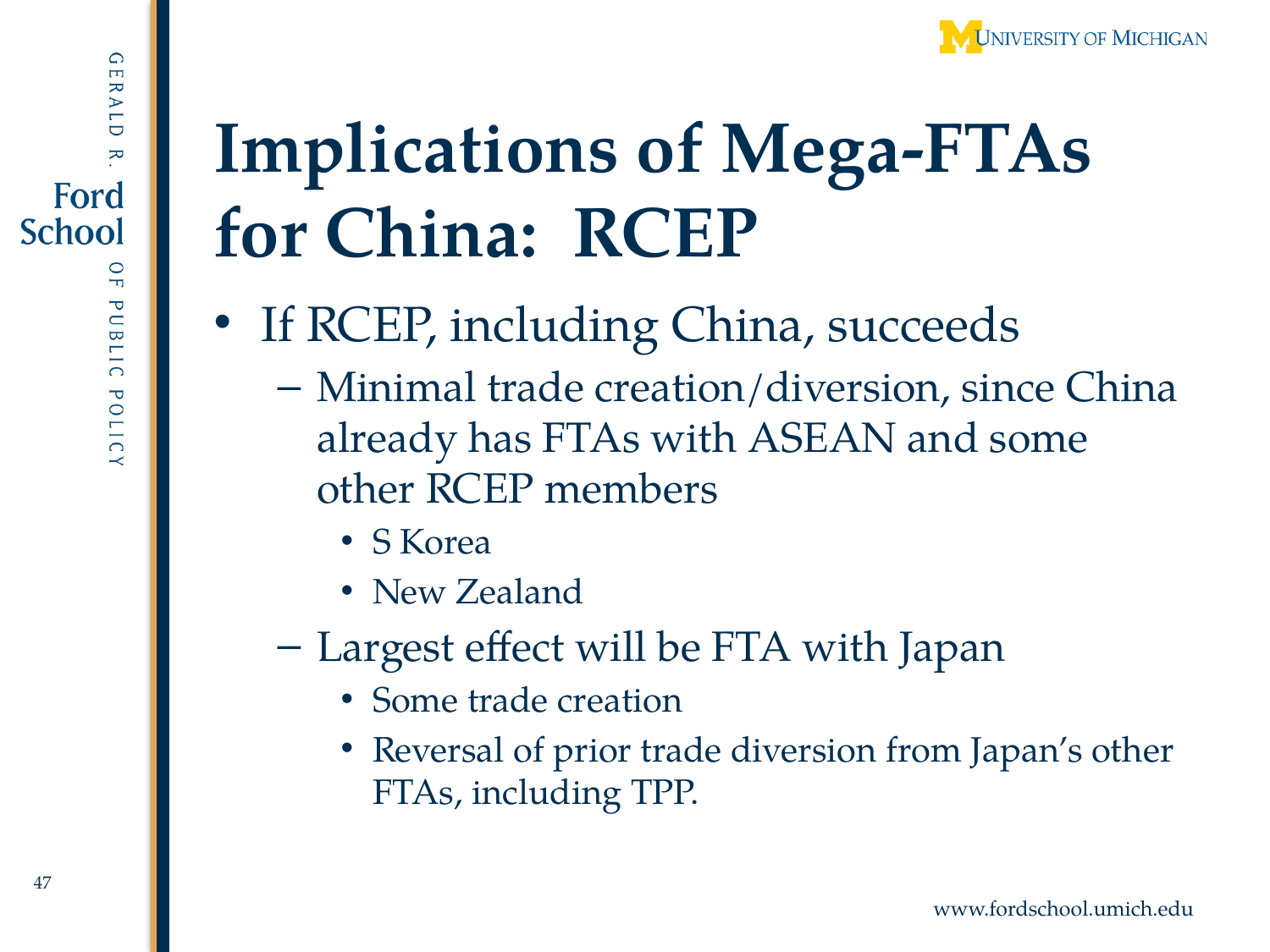

# Implications of Mega-FTAs for China:  RCEP
If RCEP, including China, succeeds
Minimal trade creation/diversion, since China already has FTAs with ASEAN and some other RCEP members
S Korea
New Zealand
Largest effect will be FTA with Japan
Some trade creation
Reversal of prior trade diversion from Japan’s other FTAs, including TPP.

47